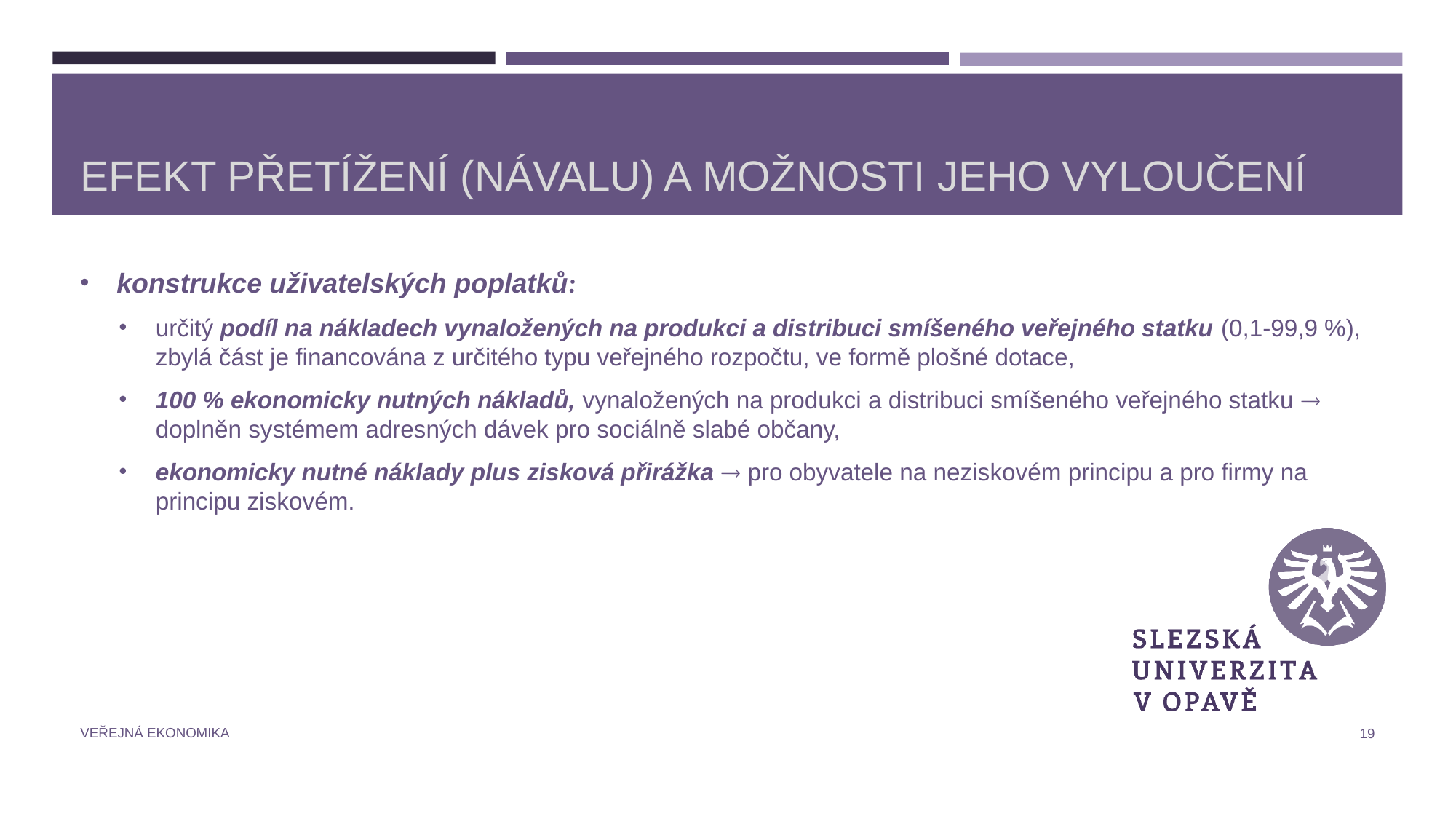

# Efekt přetížení (návalu) a možnosti jeho vyloučení
konstrukce uživatelských poplatků:
určitý podíl na nákladech vynaložených na produkci a distribuci smíšeného veřejného statku (0,1-99,9 %), zbylá část je financována z určitého typu veřejného rozpočtu, ve formě plošné dotace,
100 % ekonomicky nutných nákladů, vynaložených na produkci a distribuci smíšeného veřejného statku → doplněn systémem adresných dávek pro sociálně slabé občany,
ekonomicky nutné náklady plus zisková přirážka → pro obyvatele na neziskovém principu a pro firmy na principu ziskovém.

Veřejná ekonomika
19